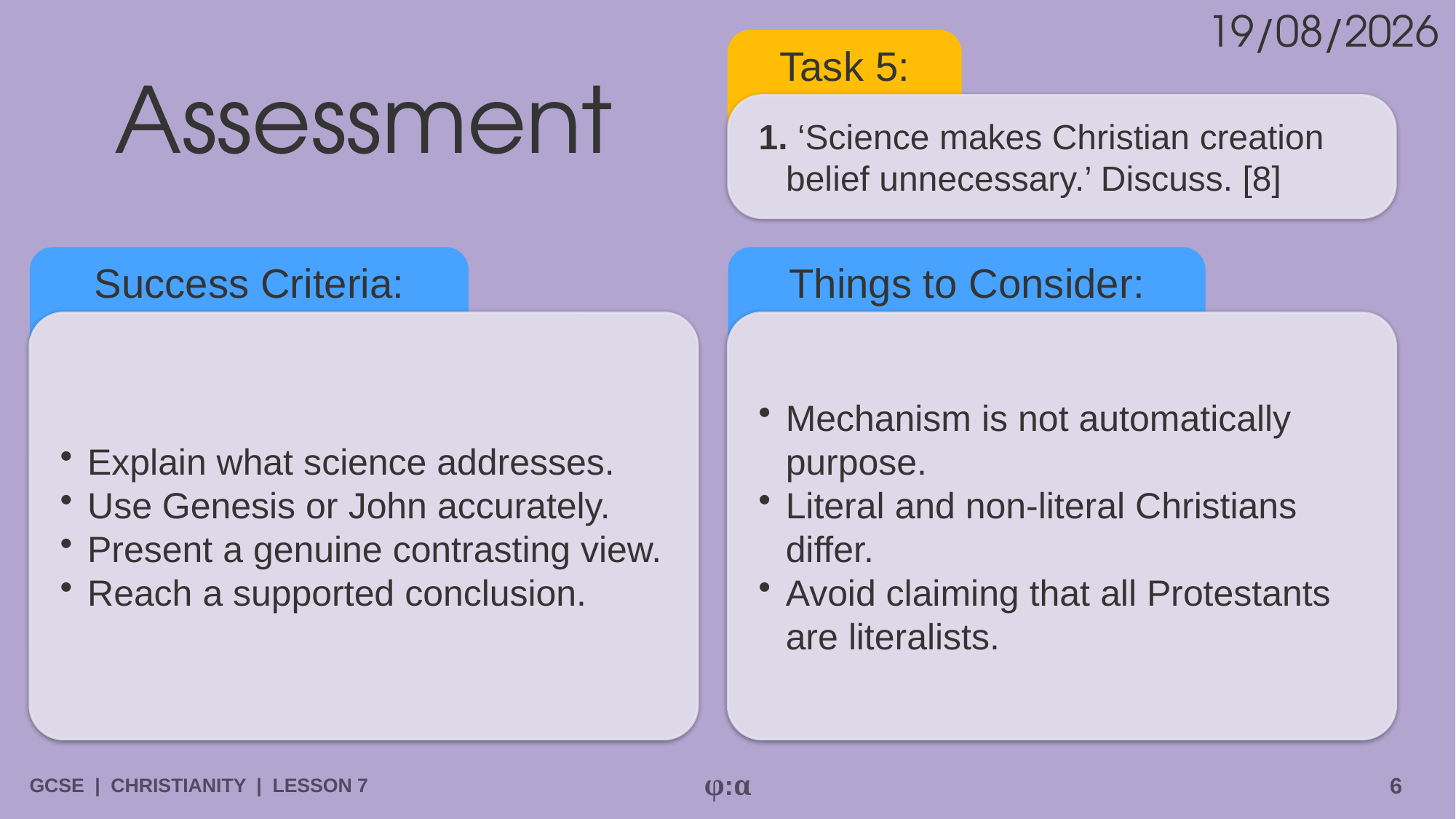

19/08/2026
# Assessment
Task 5:
1. ‘Science makes Christian creation belief unnecessary.’ Discuss. [8]
Success Criteria:
Things to Consider:
​Explain what science addresses.
​Use Genesis or John accurately.
​Present a genuine contrasting view.
​Reach a supported conclusion.
​Mechanism is not automatically purpose.
​Literal and non-literal Christians differ.
​Avoid claiming that all Protestants are literalists.
GCSE  |  CHRISTIANITY  |  LESSON 7
φ:α
6